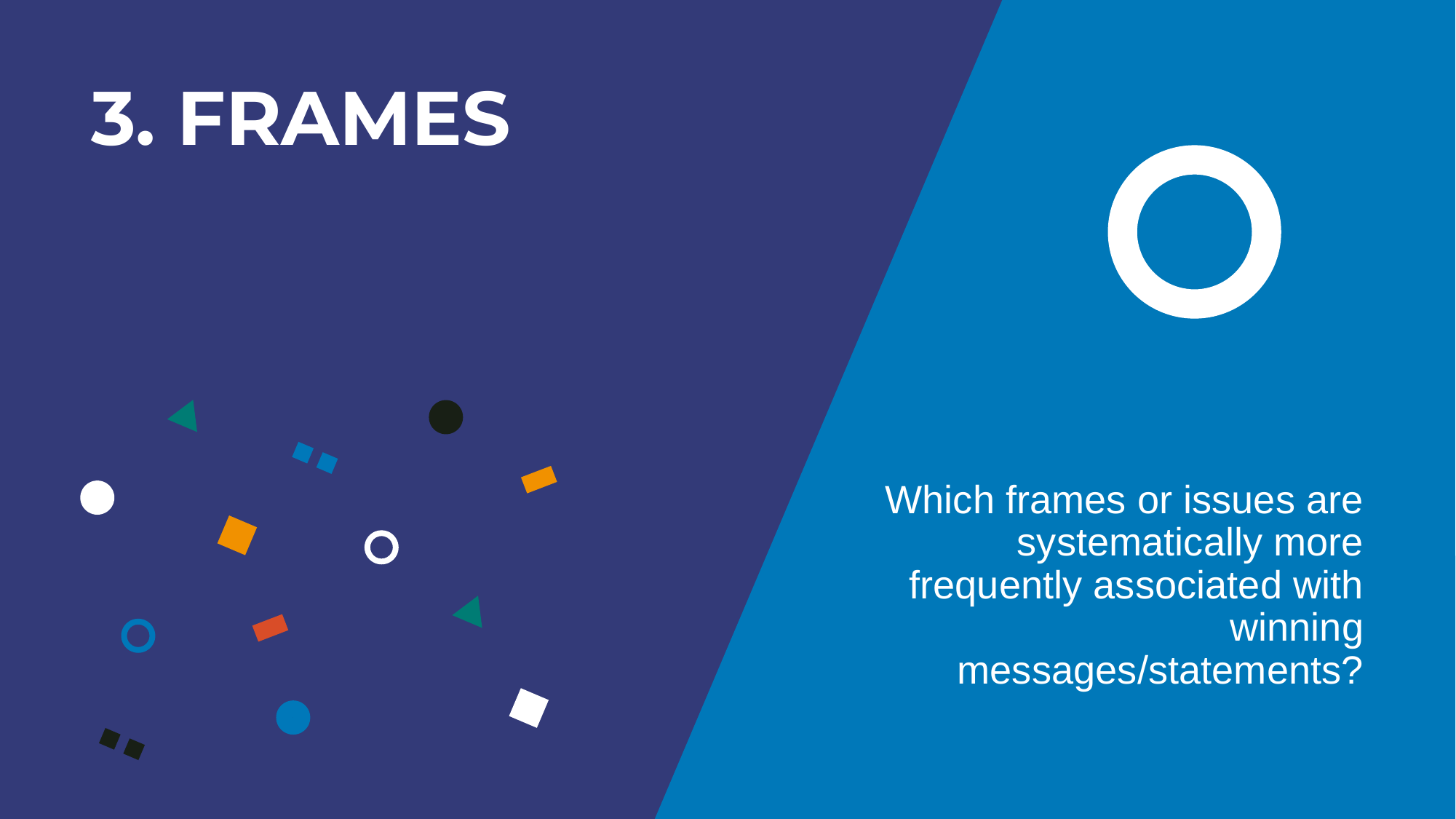

# 3. FRAMES
Which frames or issues are systematically more frequently associated with winning messages/statements?